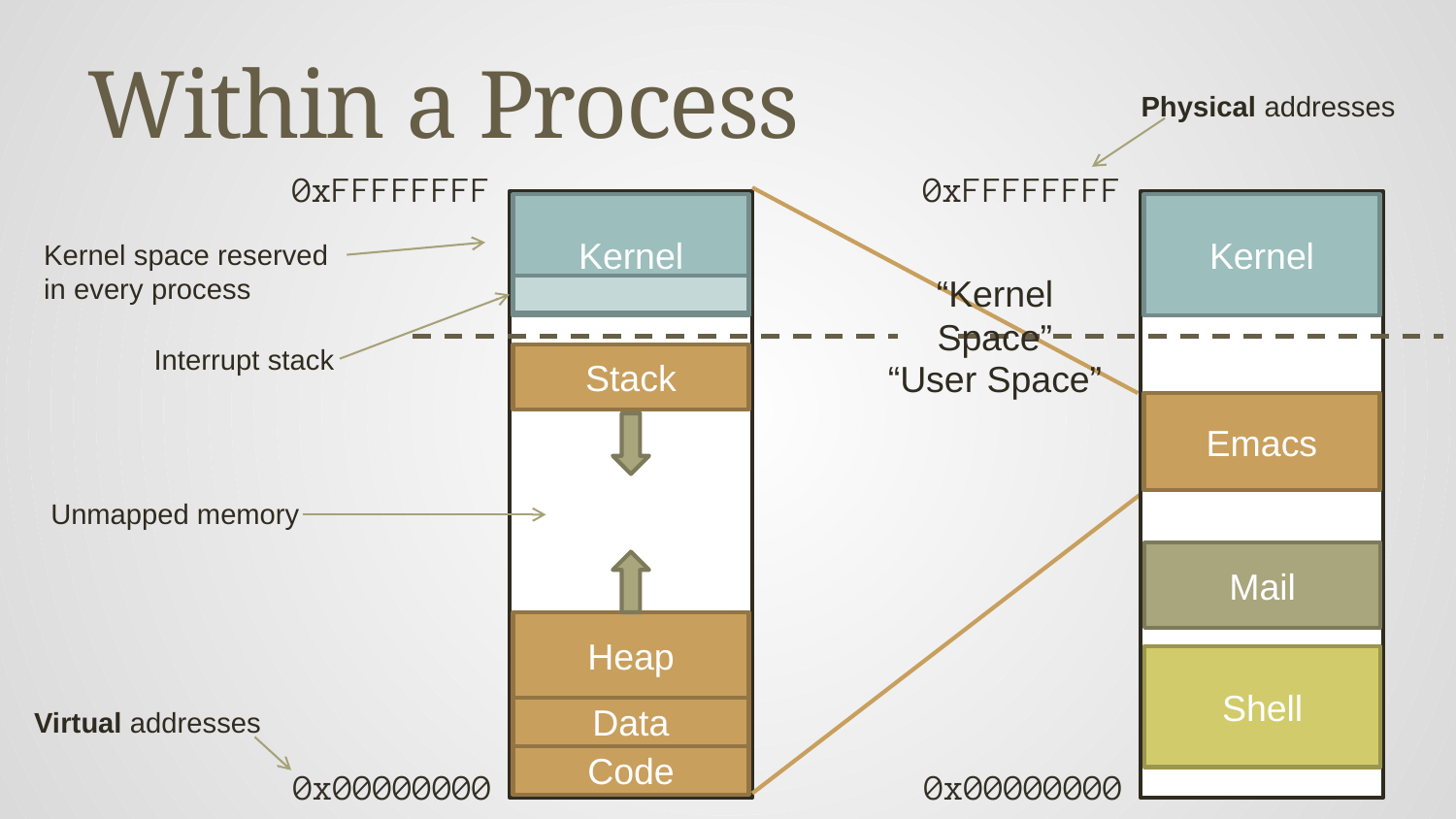

# Within a Process
Physical addresses
0xFFFFFFFF
0xFFFFFFFF

Kernel
Kernel
Kernel space reserved in every process
“Kernel Space”

Interrupt stack
Stack
“User Space”
Emacs

Unmapped memory
Mail

Heap
Shell
Virtual addresses
Data
Code
0x00000000
0x00000000